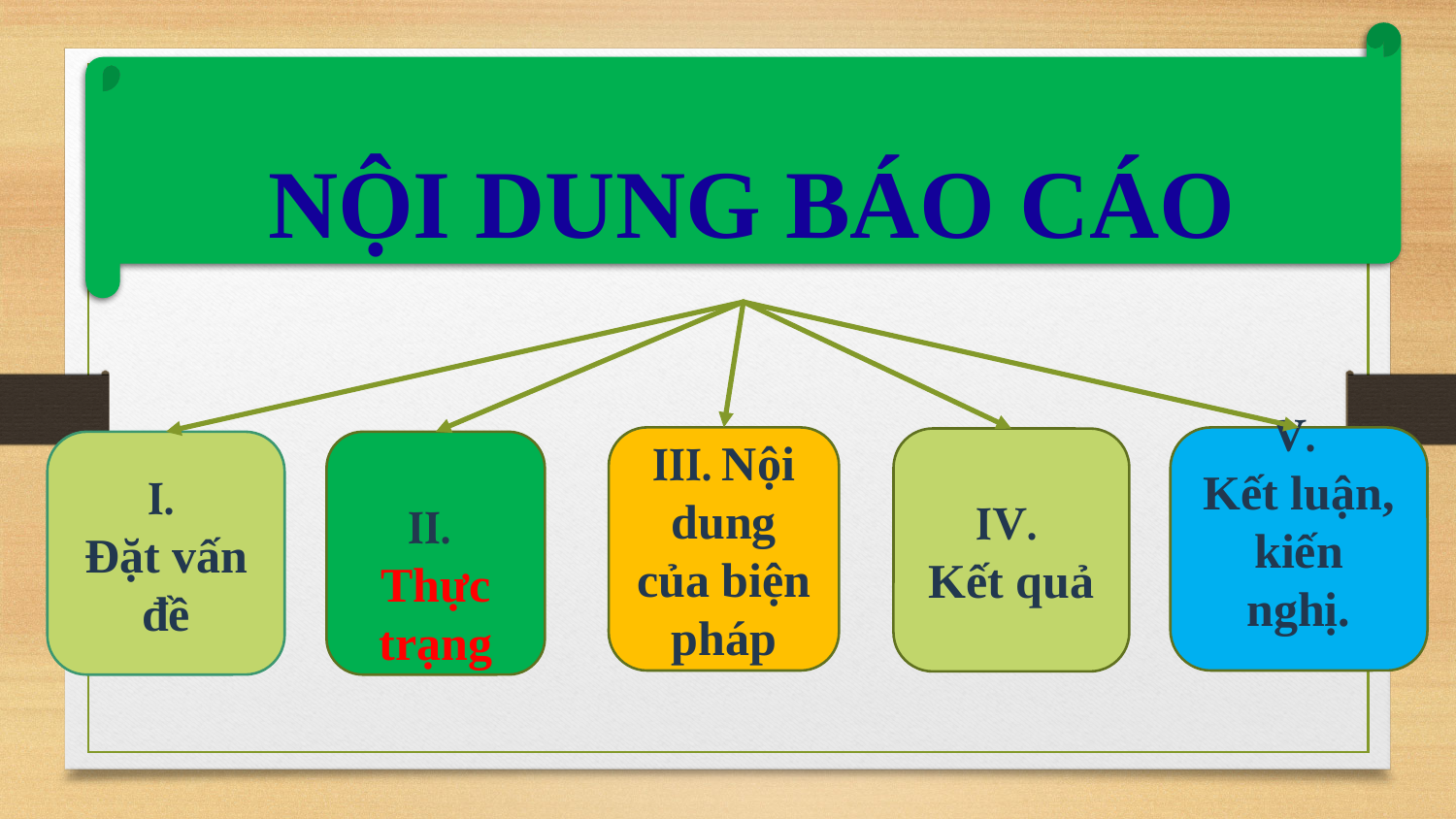

NỘI DUNG BÁO CÁO

III. Nội dung của biện pháp

V.
Kết luận, kiến nghị.

IV.
Kết quả

I.
Đặt vấn đề

II.
Thực trạng